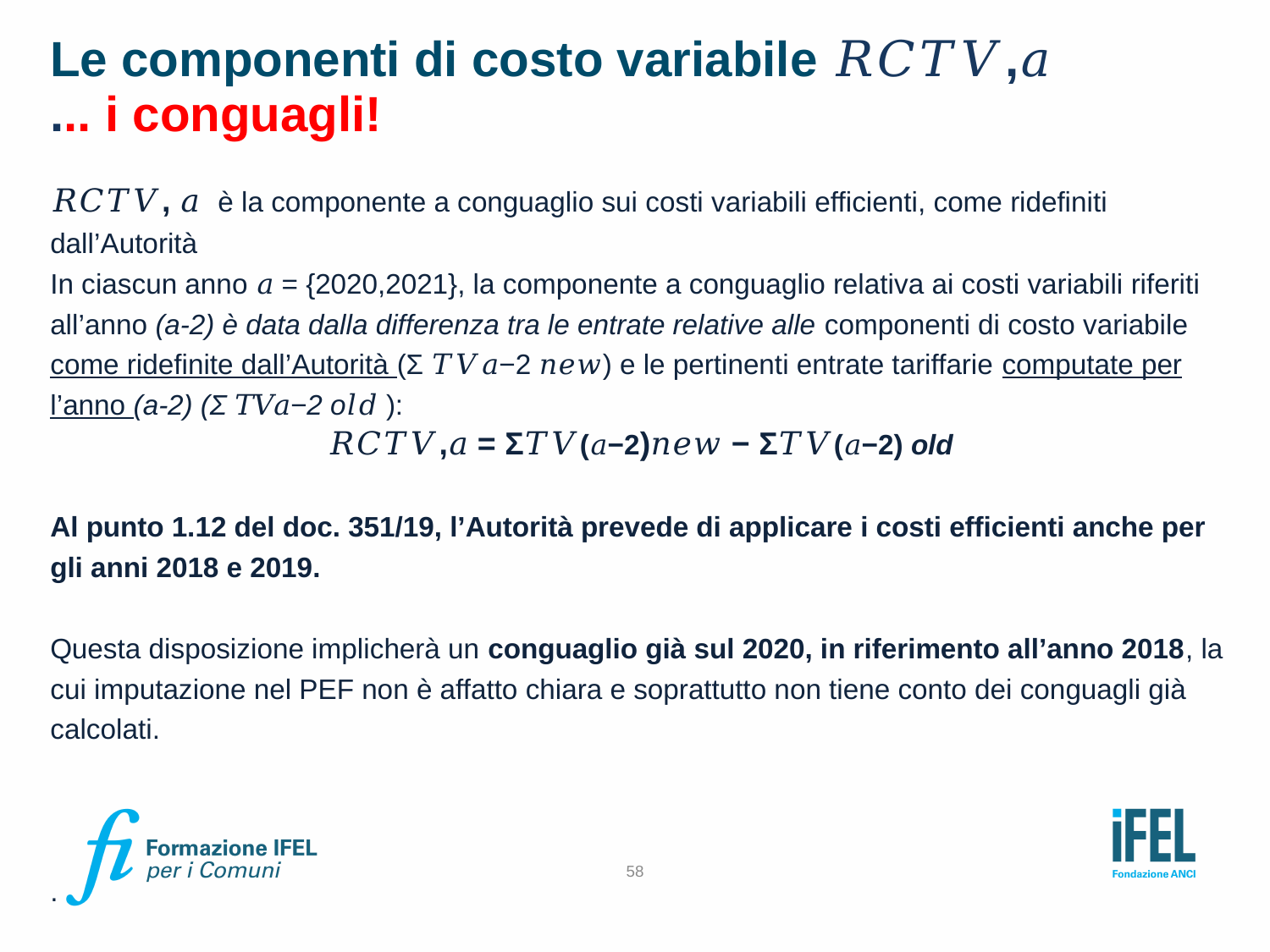

# Le componenti di costo variabile 𝑅𝐶𝑇𝑉,𝑎 ... i conguagli!
𝑅𝐶𝑇𝑉, 𝑎  è la componente a conguaglio sui costi variabili efficienti, come ridefiniti dall’Autorità
In ciascun anno 𝑎 = {2020,2021}, la componente a conguaglio relativa ai costi variabili riferiti all’anno (a-2) è data dalla differenza tra le entrate relative alle componenti di costo variabile come ridefinite dall’Autorità (Σ 𝑇𝑉𝑎−2 𝑛𝑒𝑤) e le pertinenti entrate tariffarie computate per l’anno (a-2) (Σ 𝑇𝑉𝑎−2 o𝑙𝑑 ):
𝑅𝐶𝑇𝑉,𝑎 = Σ𝑇𝑉(𝑎−2)𝑛𝑒𝑤 − Σ𝑇𝑉(𝑎−2) old

Al punto 1.12 del doc. 351/19, l’Autorità prevede di applicare i costi efficienti anche per gli anni 2018 e 2019.

Questa disposizione implicherà un conguaglio già sul 2020, in riferimento all’anno 2018, la cui imputazione nel PEF non è affatto chiara e soprattutto non tiene conto dei conguagli già calcolati.

.

58